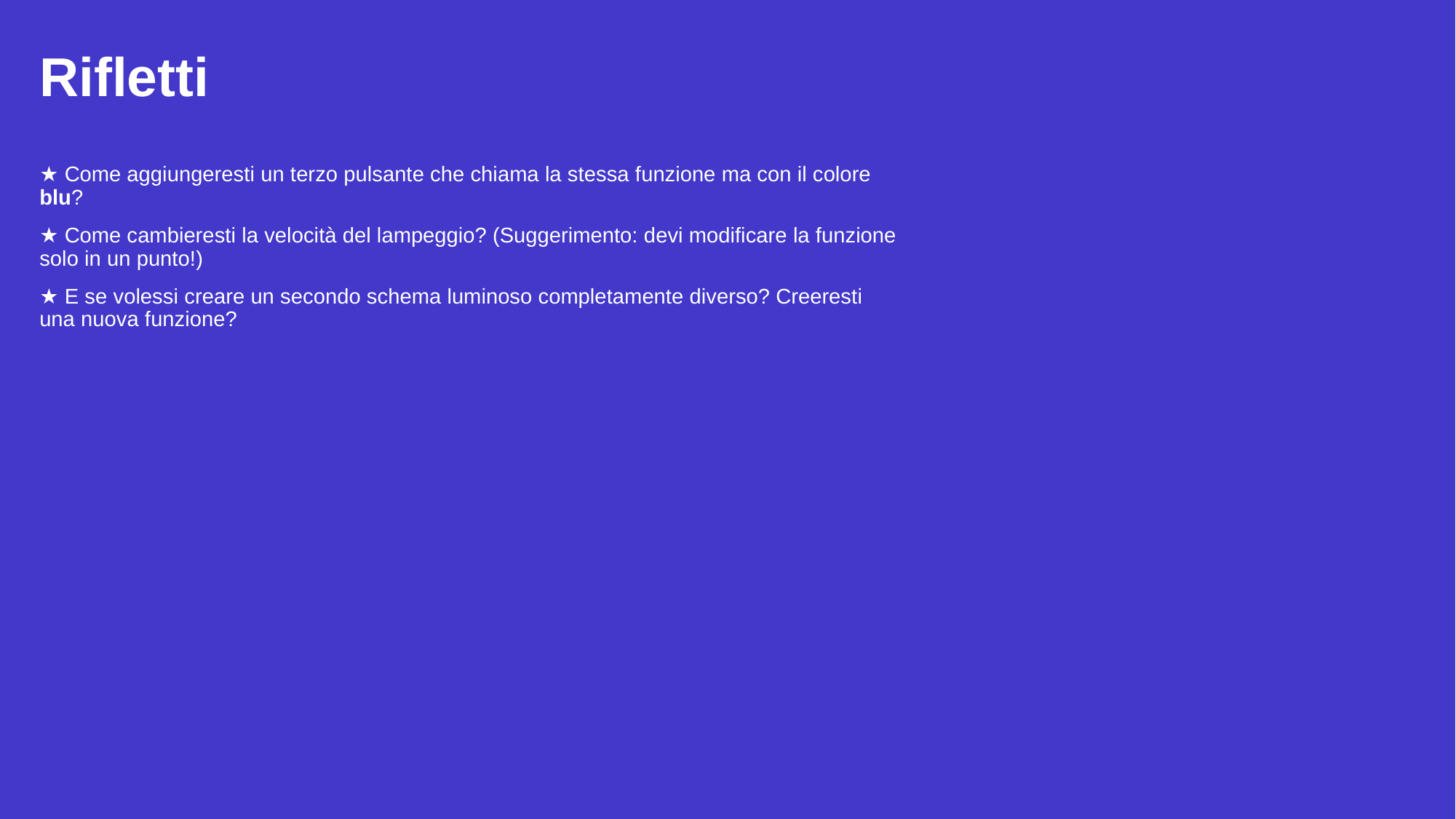

# Rifletti
★ Come aggiungeresti un terzo pulsante che chiama la stessa funzione ma con il colore blu?
★ Come cambieresti la velocità del lampeggio? (Suggerimento: devi modificare la funzione solo in un punto!)
★ E se volessi creare un secondo schema luminoso completamente diverso? Creeresti una nuova funzione?